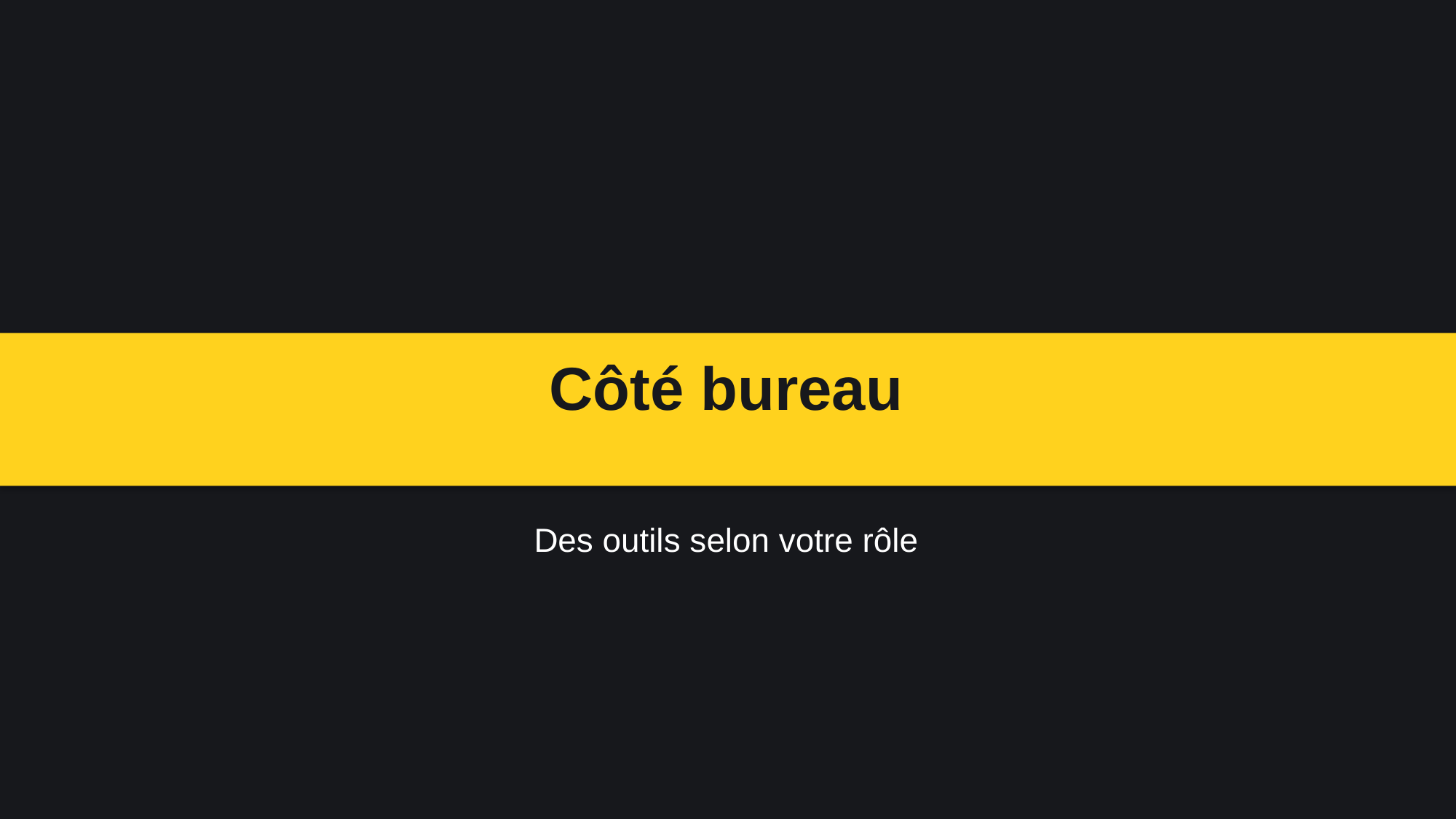

Côté bureau
Des outils selon votre rôle